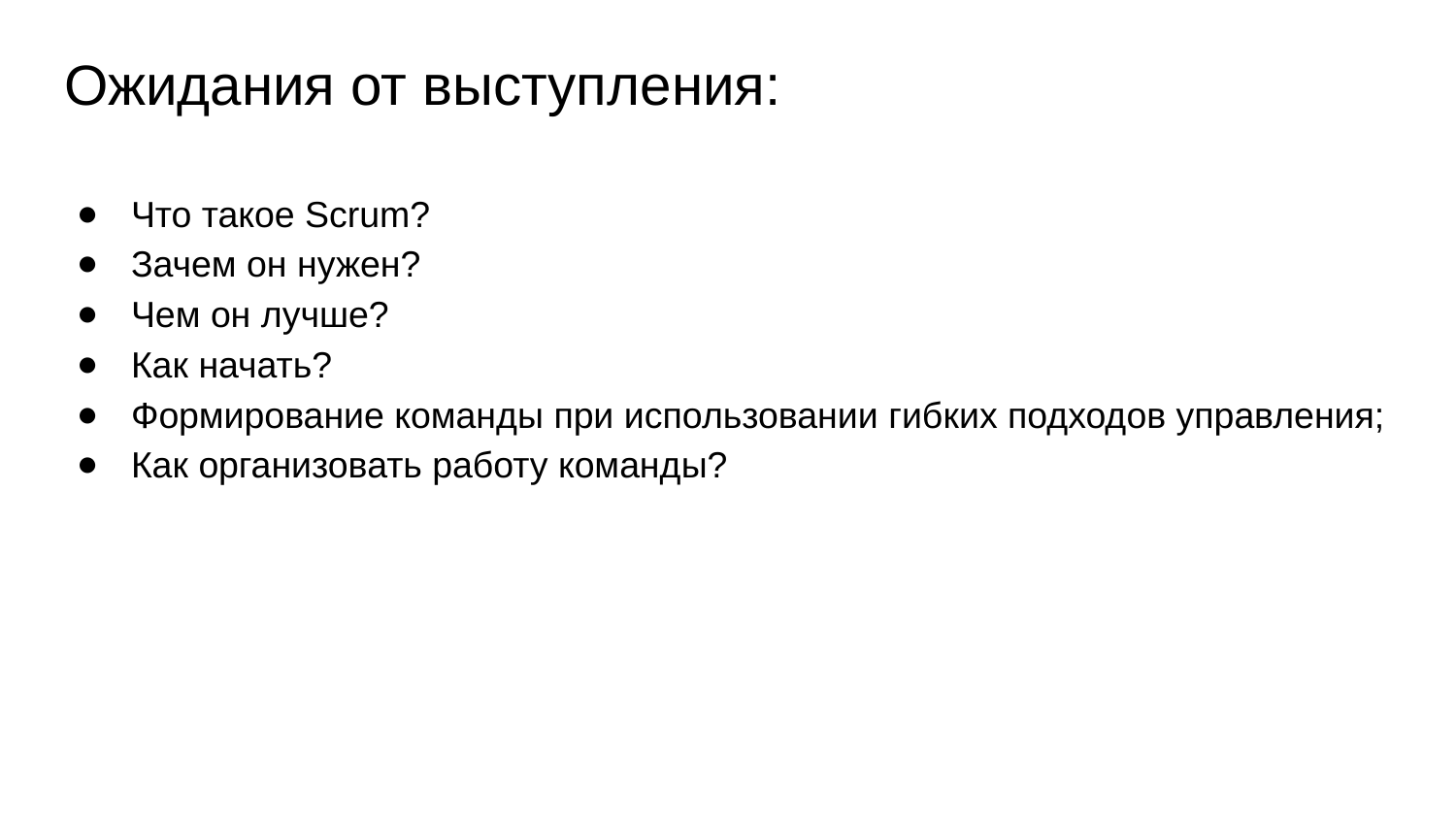

# Ожидания от выступления:
Что такое Scrum?
Зачем он нужен?
Чем он лучше?
Как начать?
Формирование команды при использовании гибких подходов управления;
Как организовать работу команды?